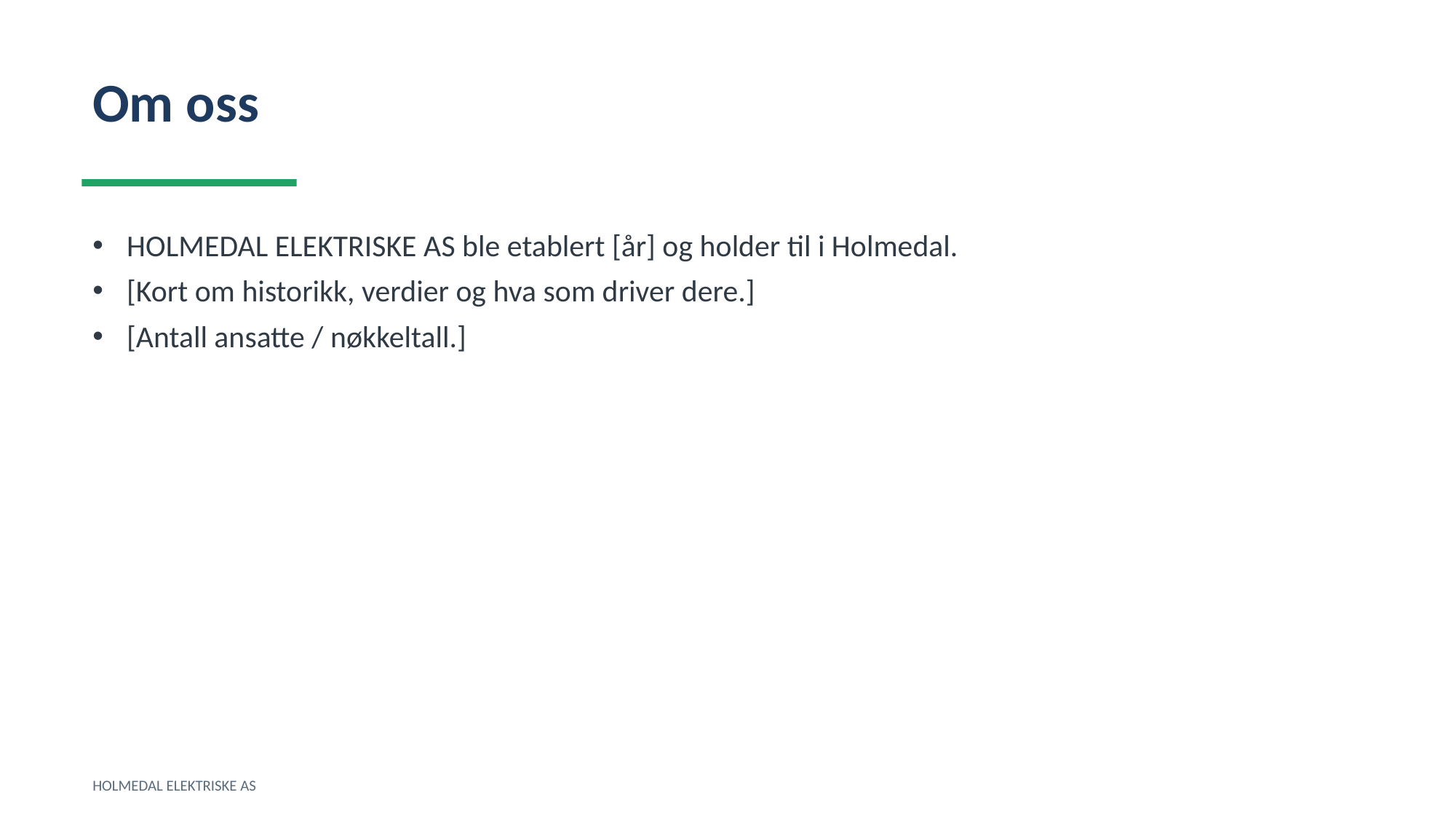

Om oss

HOLMEDAL ELEKTRISKE AS ble etablert [år] og holder til i Holmedal.
[Kort om historikk, verdier og hva som driver dere.]
[Antall ansatte / nøkkeltall.]
HOLMEDAL ELEKTRISKE AS